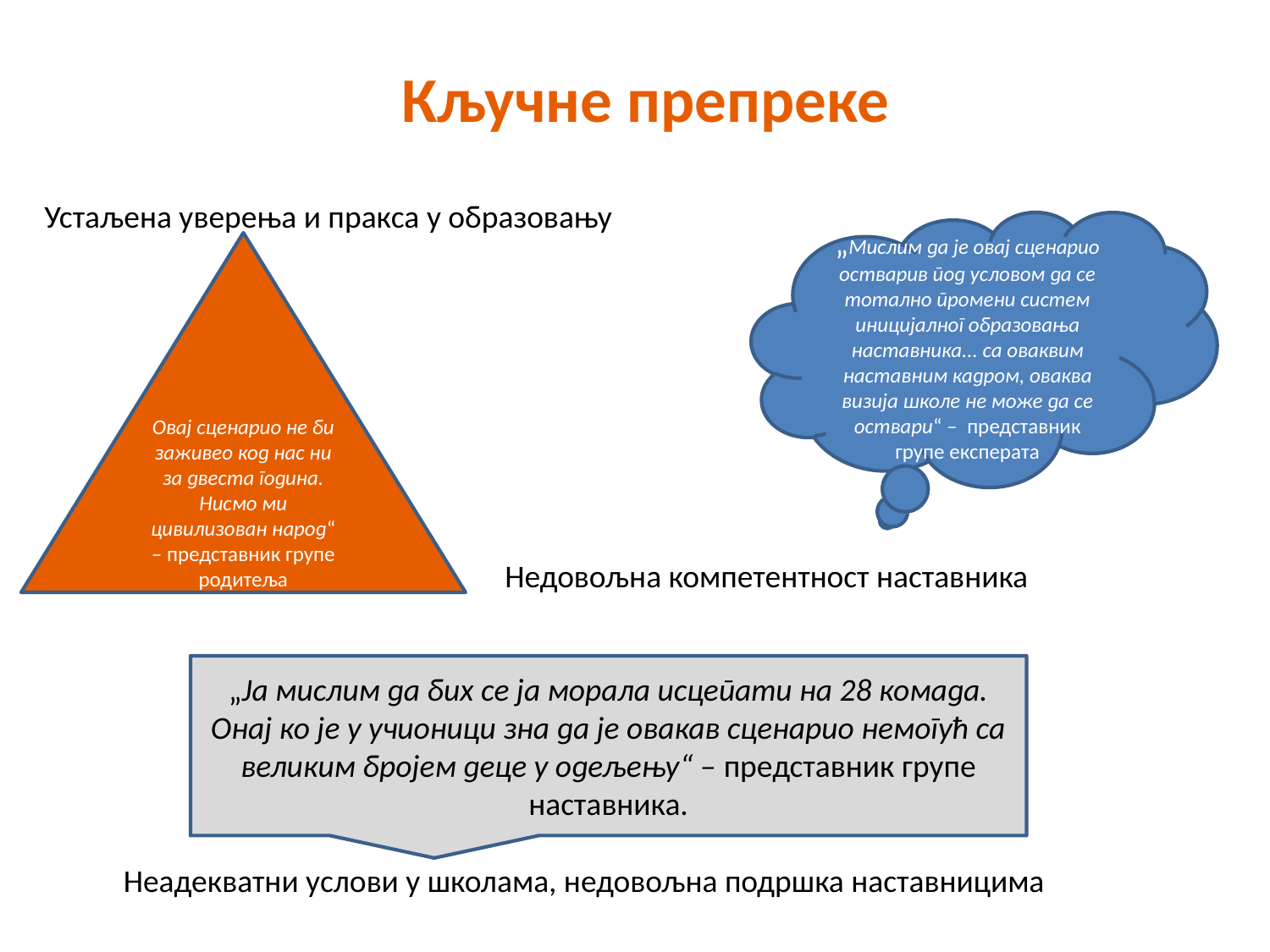

Кључне препреке

                                                                Недовољна компетентност наставника

           Неадекватни услови у школама, недовољна подршка наставницима

Устаљена уверења и пракса у образовању
„Мислим да је овај сценарио остварив под условом да се тотално промени систем иницијалног образовања наставника... са оваквим наставним кадром, оваква визија школе не може да се оствари“ –  представник групе експерата
Овај сценарио не би заживео код нас ни за двеста година. Нисмо ми цивилизован народ“ – представник групе родитеља
„Ја мислим да бих се ја морала исцепати на 28 комада. Онај ко је у учионици зна да је овакав сценарио немогућ са великим бројем деце у одељењу“ – представник групе наставника.